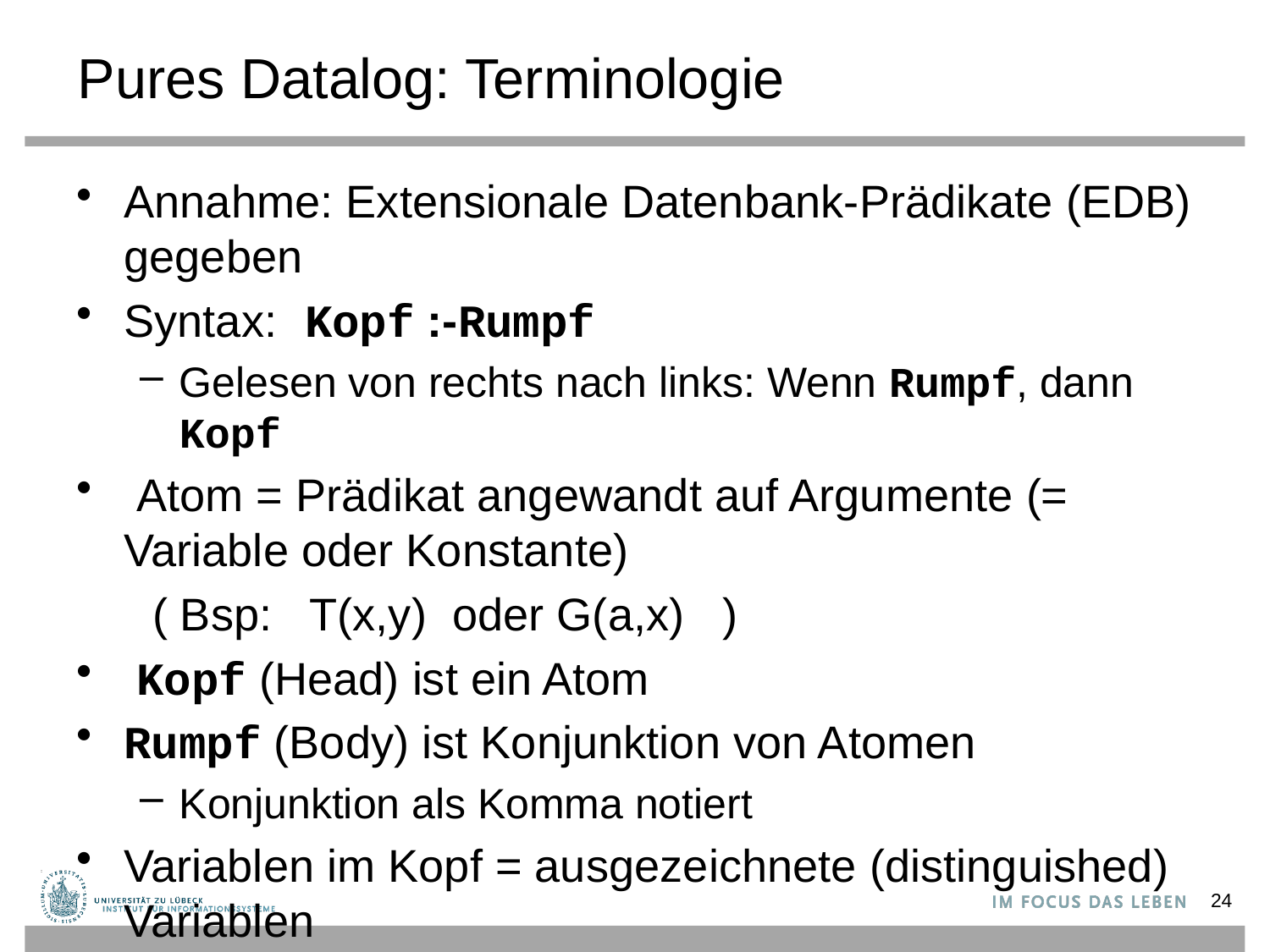

# Pures Datalog: Terminologie
Annahme: Extensionale Datenbank-Prädikate (EDB) gegeben
Syntax: Kopf :-Rumpf
Gelesen von rechts nach links: Wenn Rumpf, dann Kopf
 Atom = Prädikat angewandt auf Argumente (= Variable oder Konstante)
      ( Bsp:   T(x,y)  oder G(a,x)   )
 Kopf (Head) ist ein Atom
Rumpf (Body) ist Konjunktion von Atomen
Konjunktion als Komma notiert
Variablen im Kopf = ausgezeichnete (distinguished) Variablen

24